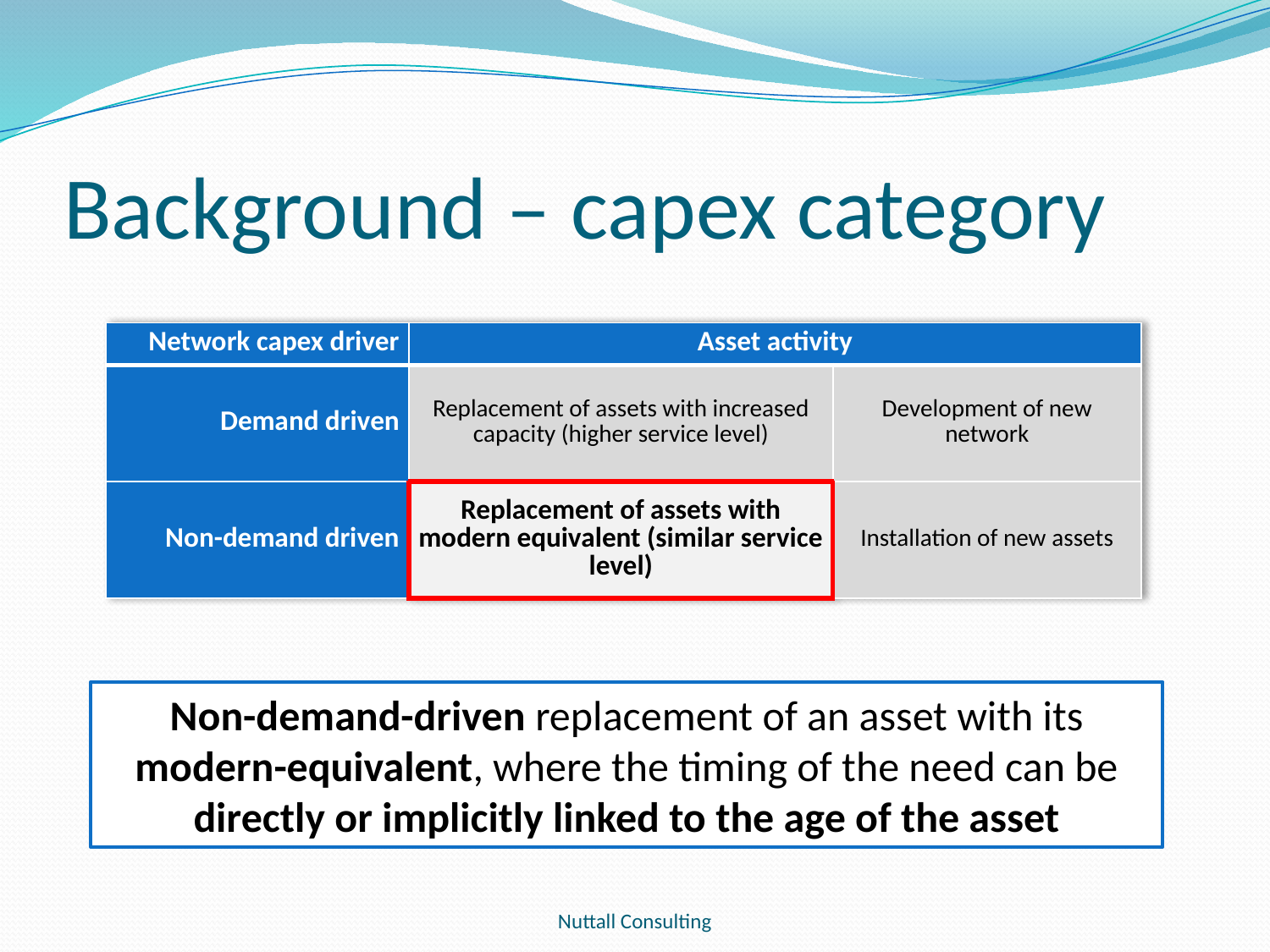

# Background – capex category
| Network capex driver | Asset activity |  |
| --- | --- | --- |
| Demand driven | Replacement of assets with increased capacity (higher service level) | Development of new network |
| Non-demand driven | Replacement of assets with modern equivalent (similar service level) | Installation of new assets |
Non-demand-driven replacement of an asset with its modern-equivalent, where the timing of the need can be directly or implicitly linked to the age of the asset
Nuttall Consulting